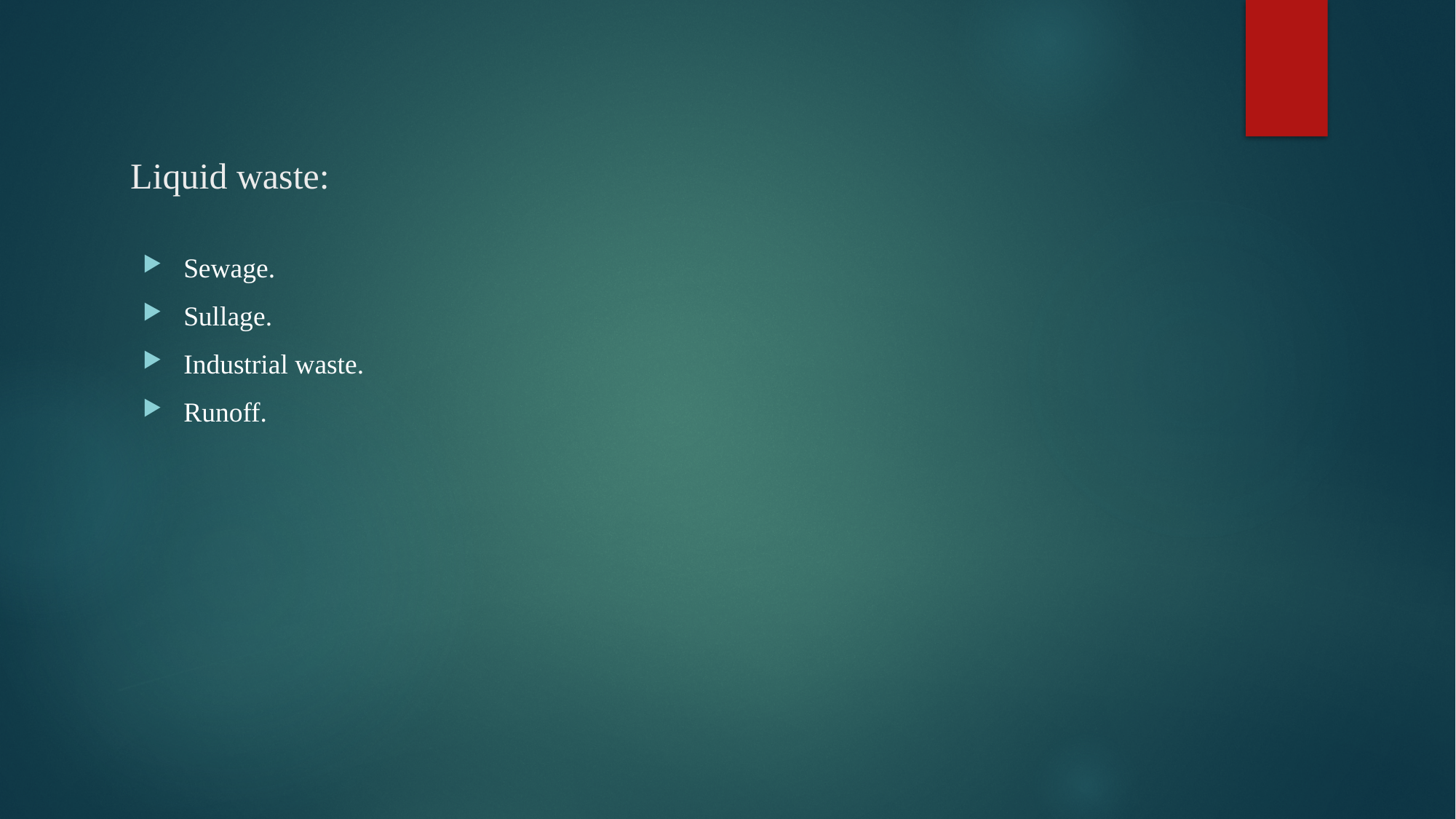

# Liquid waste:
Sewage.
Sullage.
Industrial waste.
Runoff.